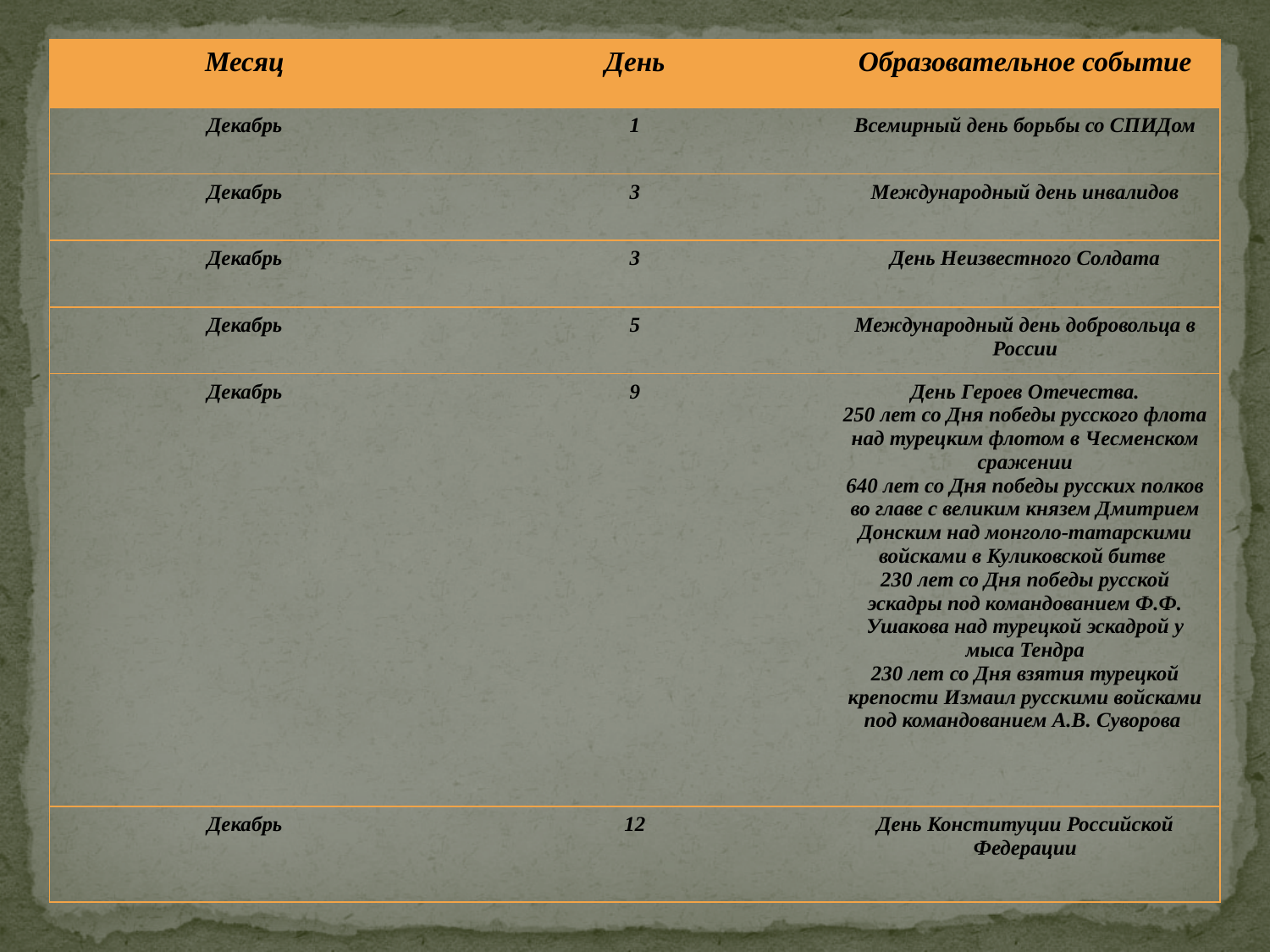

| Месяц | День | Образовательное событие |
| --- | --- | --- |
| Декабрь | 1 | Всемирный день борьбы со СПИДом |
| Декабрь | 3 | Международный день инвалидов |
| Декабрь | 3 | День Неизвестного Солдата |
| Декабрь | 5 | Международный день добровольца в России |
| Декабрь | 9 | День Героев Отечества. 250 лет со Дня победы русского флота над турецким флотом в Чесменском сражении 640 лет со Дня победы русских полков во главе с великим князем Дмитрием Донским над монголо-татарскими войсками в Куликовской битве 230 лет со Дня победы русской эскадры под командованием Ф.Ф. Ушакова над турецкой эскадрой у мыса Тендра 230 лет со Дня взятия турецкой крепости Измаил русскими войсками под командованием А.В. Суворова |
| Декабрь | 12 | День Конституции Российской Федерации |